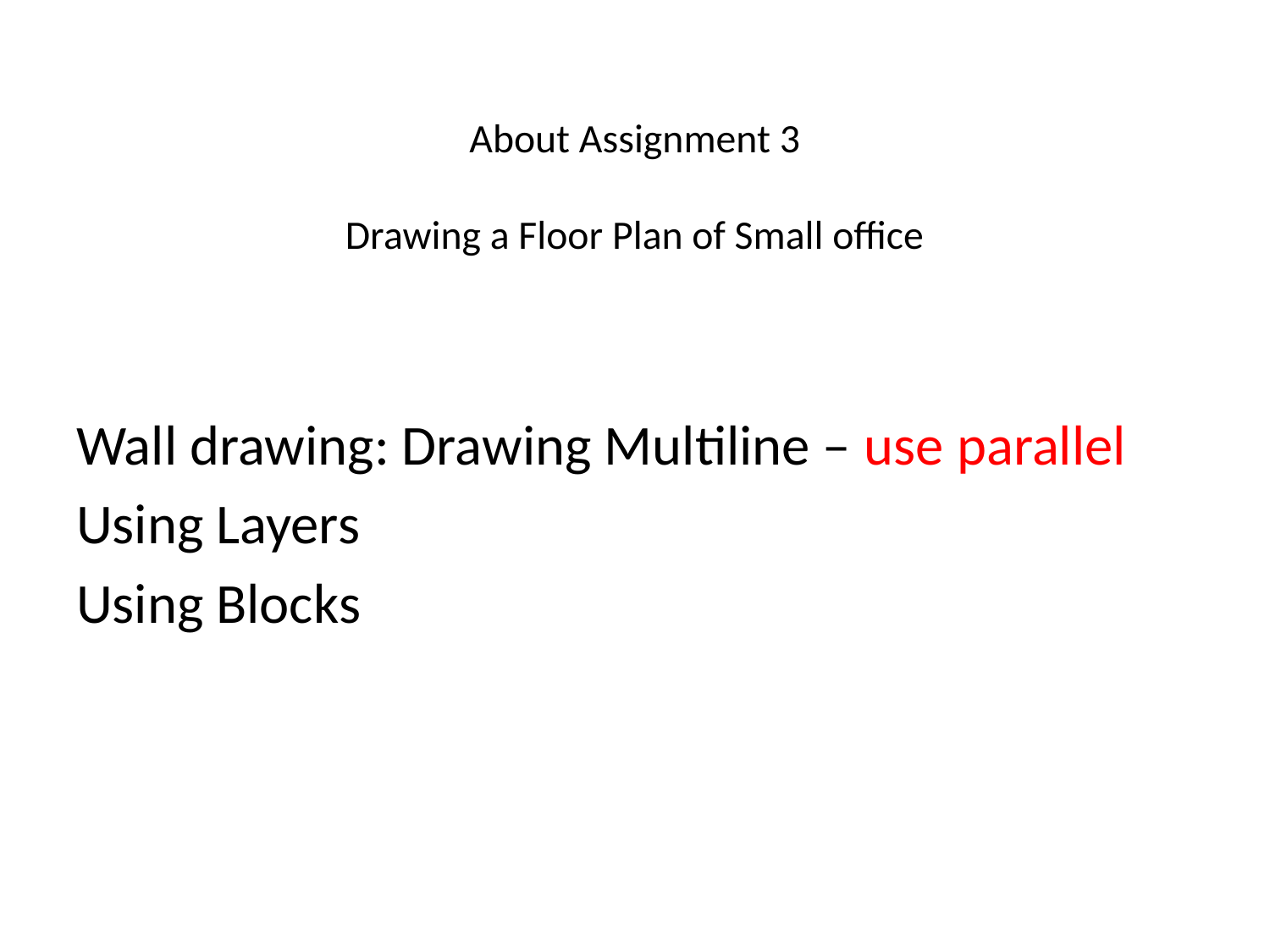

# About Assignment 3 Drawing a Floor Plan of Small office
Wall drawing: Drawing Multiline – use parallel
Using Layers
Using Blocks